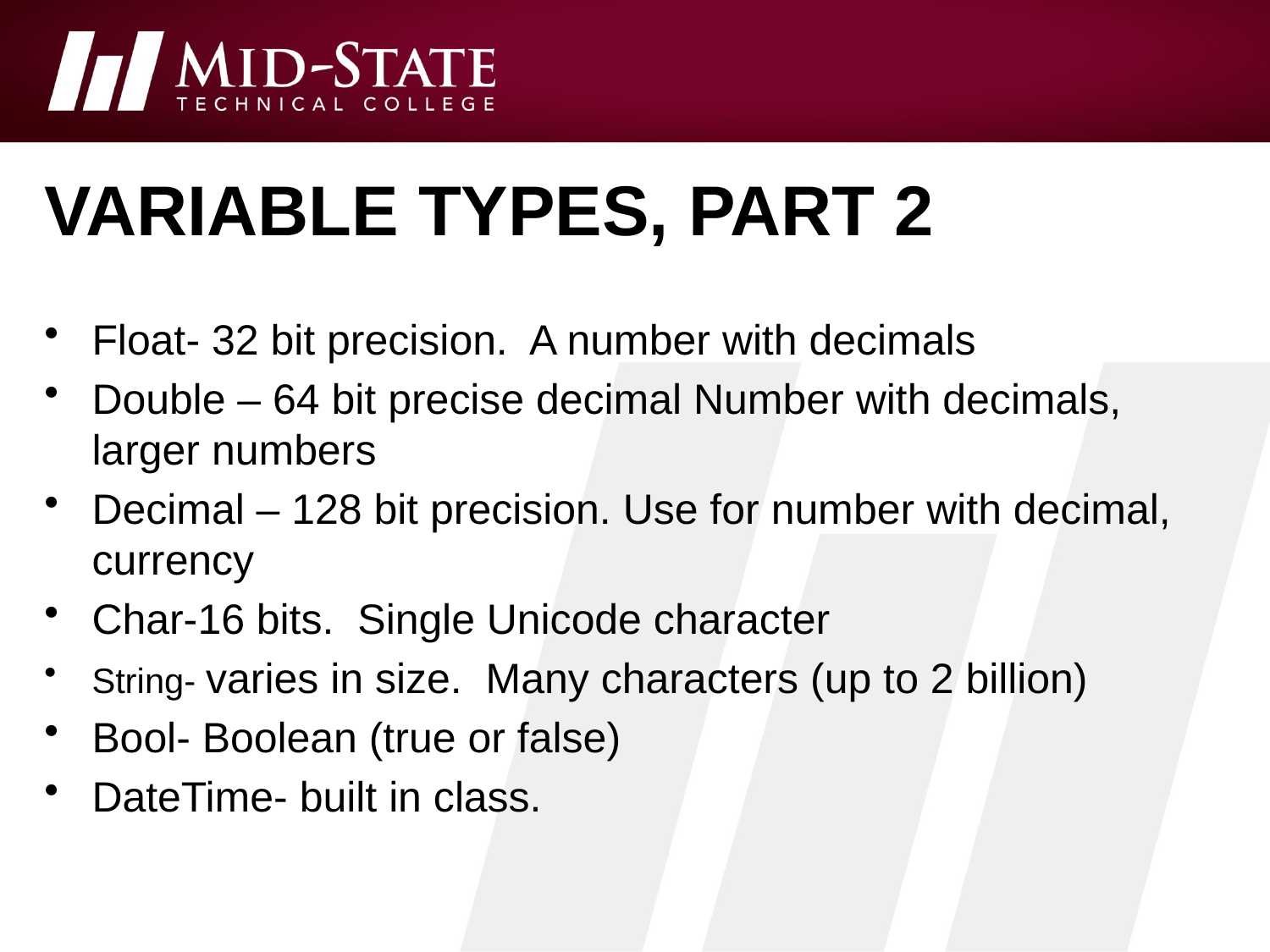

# Variable types, part 2
Float- 32 bit precision.  A number with decimals
Double – 64 bit precise decimal Number with decimals, larger numbers
Decimal – 128 bit precision. Use for number with decimal, currency
Char-16 bits.  Single Unicode character
String- varies in size.  Many characters (up to 2 billion)
Bool- Boolean (true or false)
DateTime- built in class.